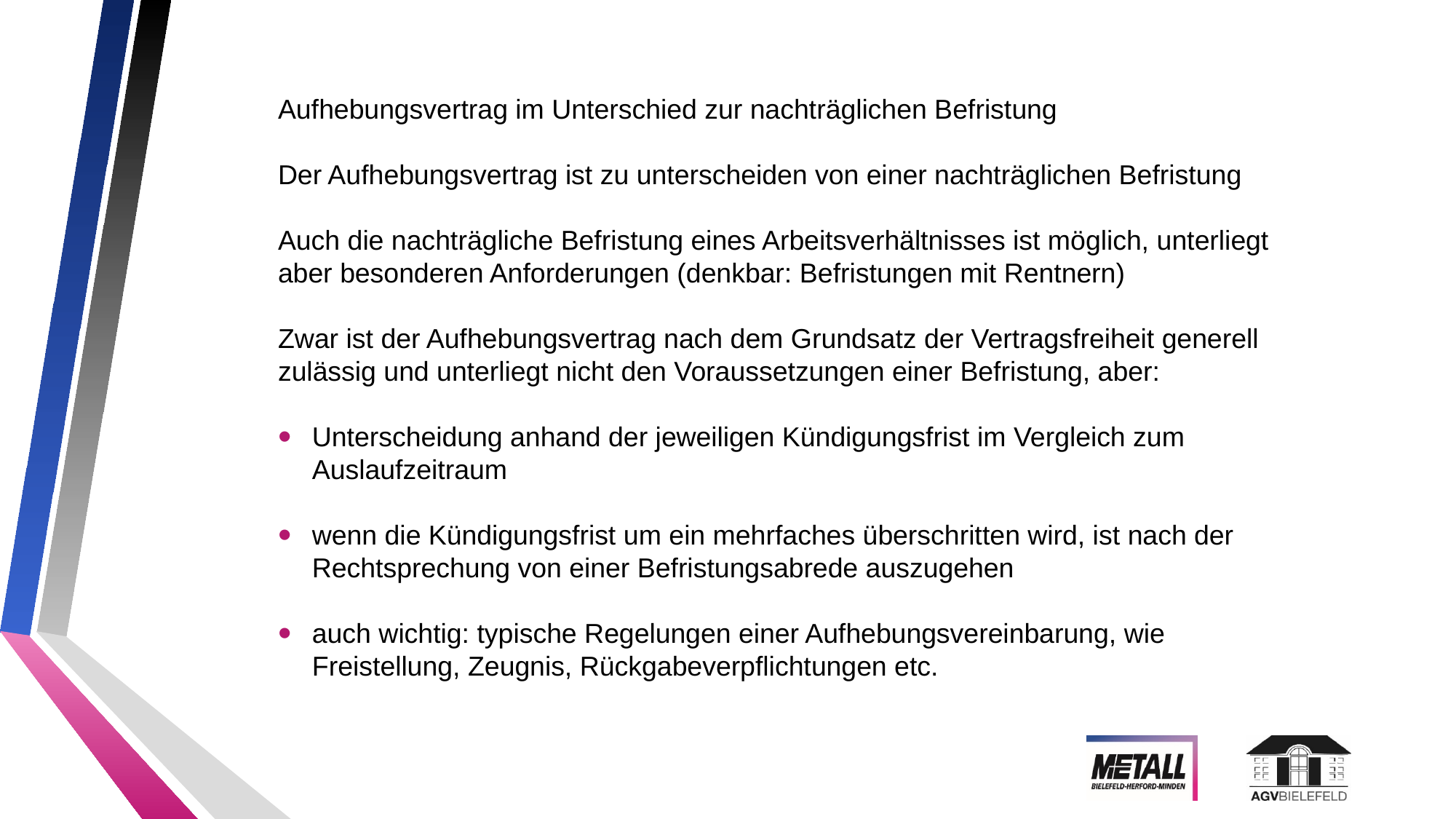

Aufhebungsvertrag im Unterschied zur nachträglichen Befristung

Der Aufhebungsvertrag ist zu unterscheiden von einer nachträglichen Befristung

Auch die nachträgliche Befristung eines Arbeitsverhältnisses ist möglich, unterliegt aber besonderen Anforderungen (denkbar: Befristungen mit Rentnern)

Zwar ist der Aufhebungsvertrag nach dem Grundsatz der Vertragsfreiheit generell zulässig und unterliegt nicht den Voraussetzungen einer Befristung, aber:

Unterscheidung anhand der jeweiligen Kündigungsfrist im Vergleich zum Auslaufzeitraum

wenn die Kündigungsfrist um ein mehrfaches überschritten wird, ist nach der Rechtsprechung von einer Befristungsabrede auszugehen

auch wichtig: typische Regelungen einer Aufhebungsvereinbarung, wie Freistellung, Zeugnis, Rückgabeverpflichtungen etc.